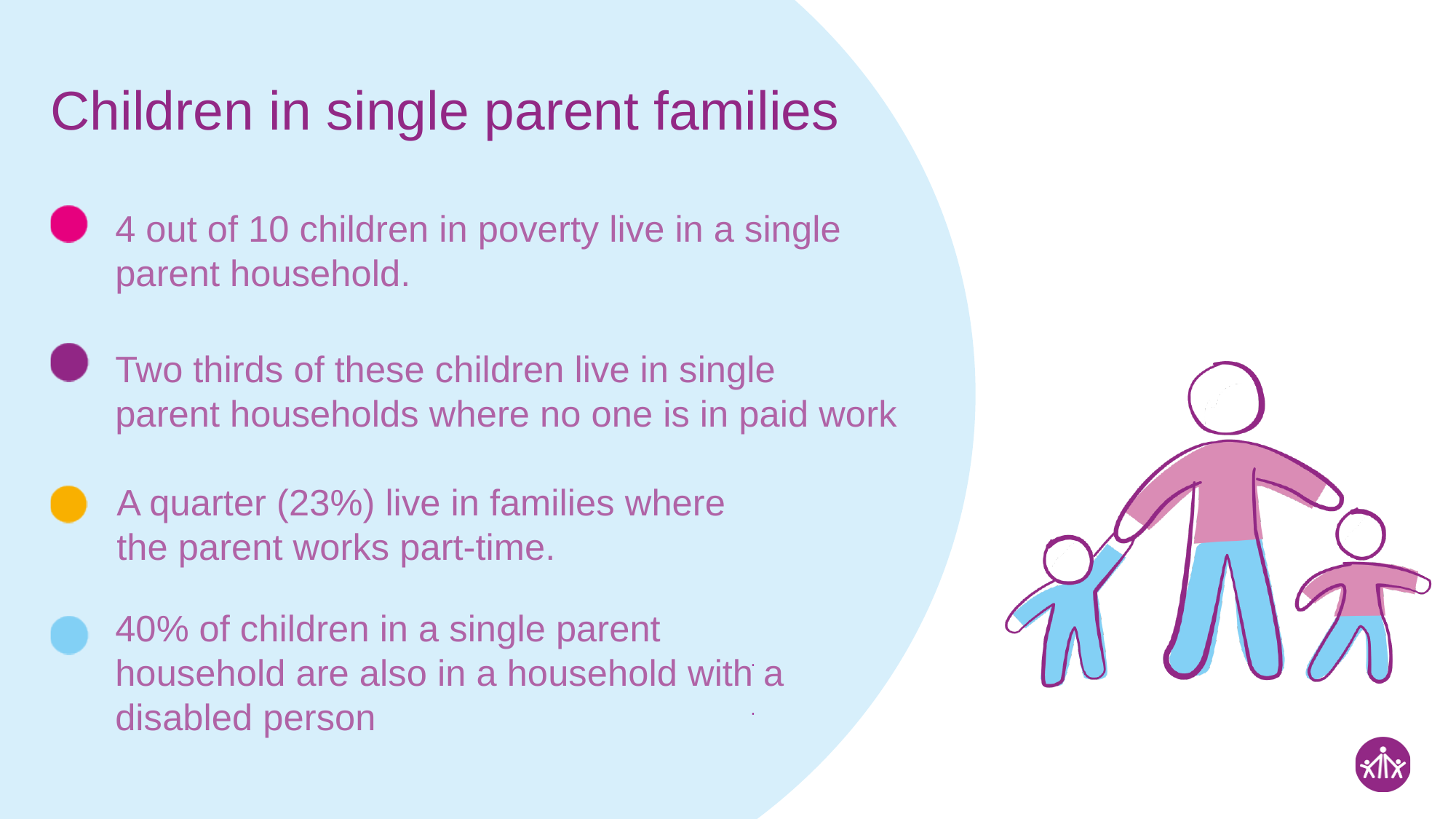

Children in single parent families

4 out of 10 children in poverty live in a single
parent household.

Two thirds of these children live in single
parent households where no one is in paid work
A quarter (23%) live in families where the parent works part-time.

40% of children in a single parent
household are also in a household with a
disabled person

·

·